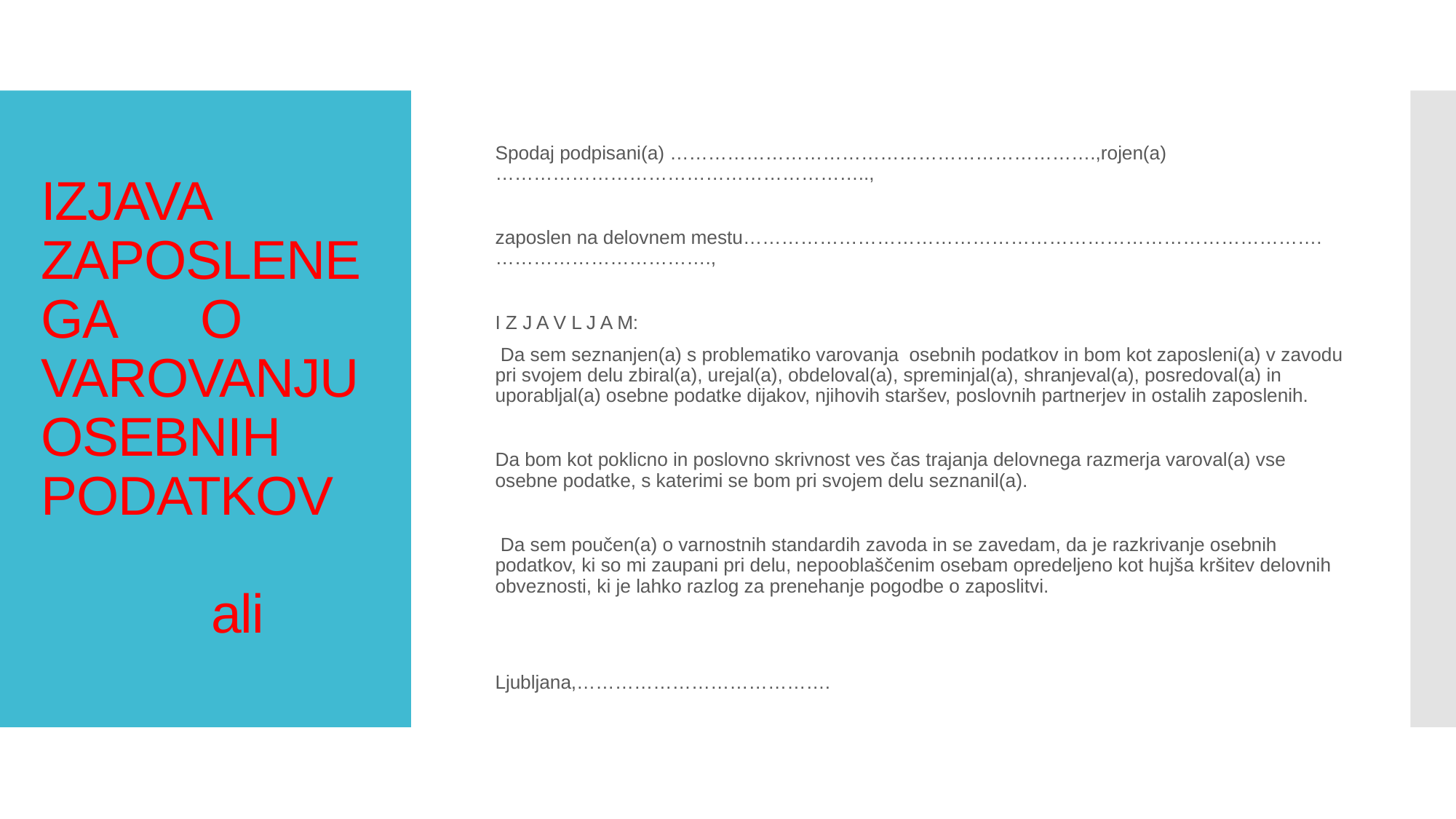

Spodaj podpisani(a) ………………………………………………………….,rojen(a)…………………………………………………..,

zaposlen na delovnem mestu……………………………………………………………………………….…………………………….,

I Z J A V L J A M:
 Da sem seznanjen(a) s problematiko varovanja  osebnih podatkov in bom kot zaposleni(a) v zavodu pri svojem delu zbiral(a), urejal(a), obdeloval(a), spreminjal(a), shranjeval(a), posredoval(a) in uporabljal(a) osebne podatke dijakov, njihovih staršev, poslovnih partnerjev in ostalih zaposlenih.

Da bom kot poklicno in poslovno skrivnost ves čas trajanja delovnega razmerja varoval(a) vse osebne podatke, s katerimi se bom pri svojem delu seznanil(a).

 Da sem poučen(a) o varnostnih standardih zavoda in se zavedam, da je razkrivanje osebnih podatkov, ki so mi zaupani pri delu, nepooblaščenim osebam opredeljeno kot hujša kršitev delovnih obveznosti, ki je lahko razlog za prenehanje pogodbe o zaposlitvi.

Ljubljana,………………………………….

# IZJAVA ZAPOSLENEGA      O VAROVANJU OSEBNIH PODATKOV ali